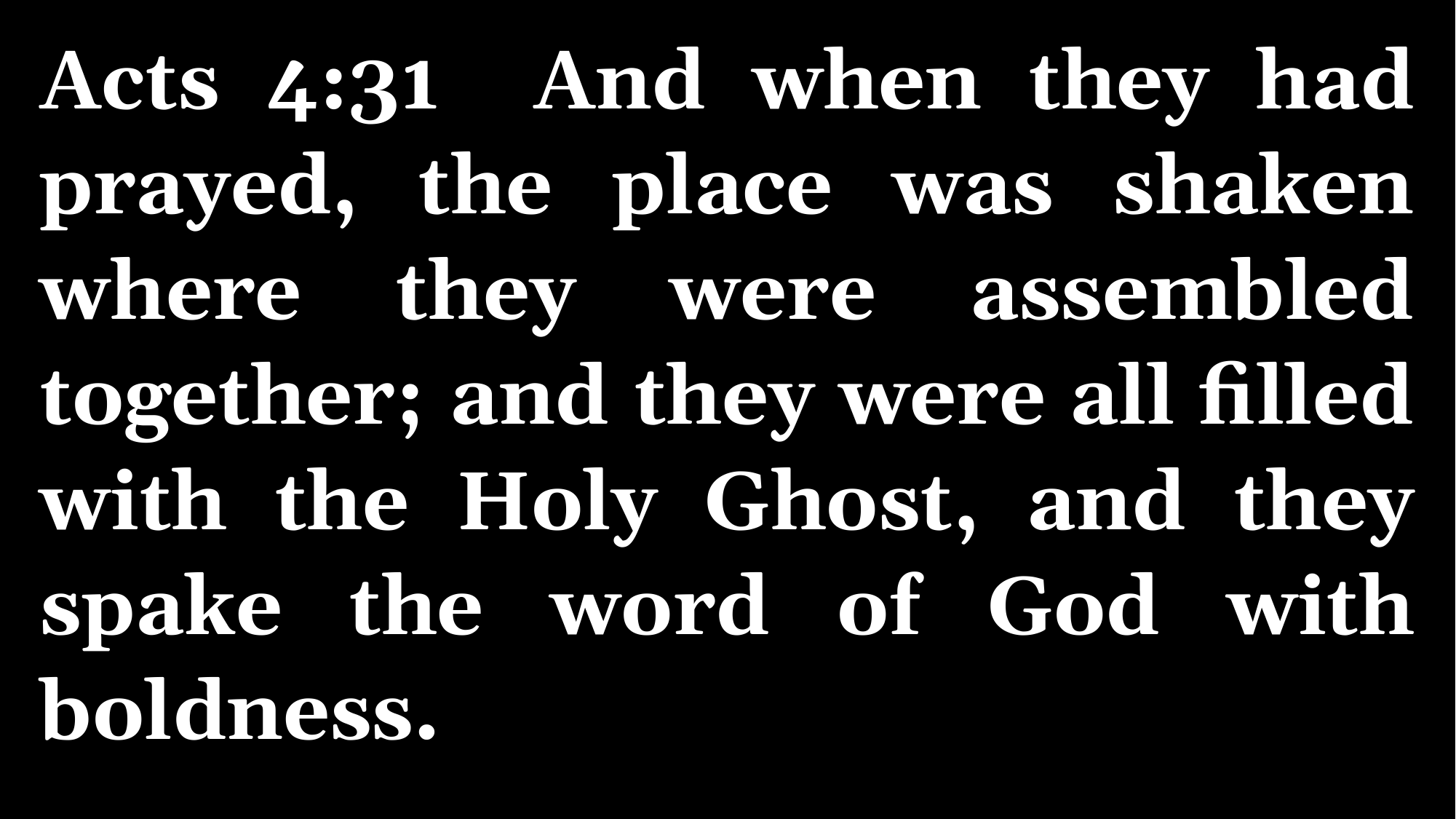

Acts 4:31  And when they had prayed, the place was shaken where they were assembled together; and they were all filled with the Holy Ghost, and they spake the word of God with boldness.